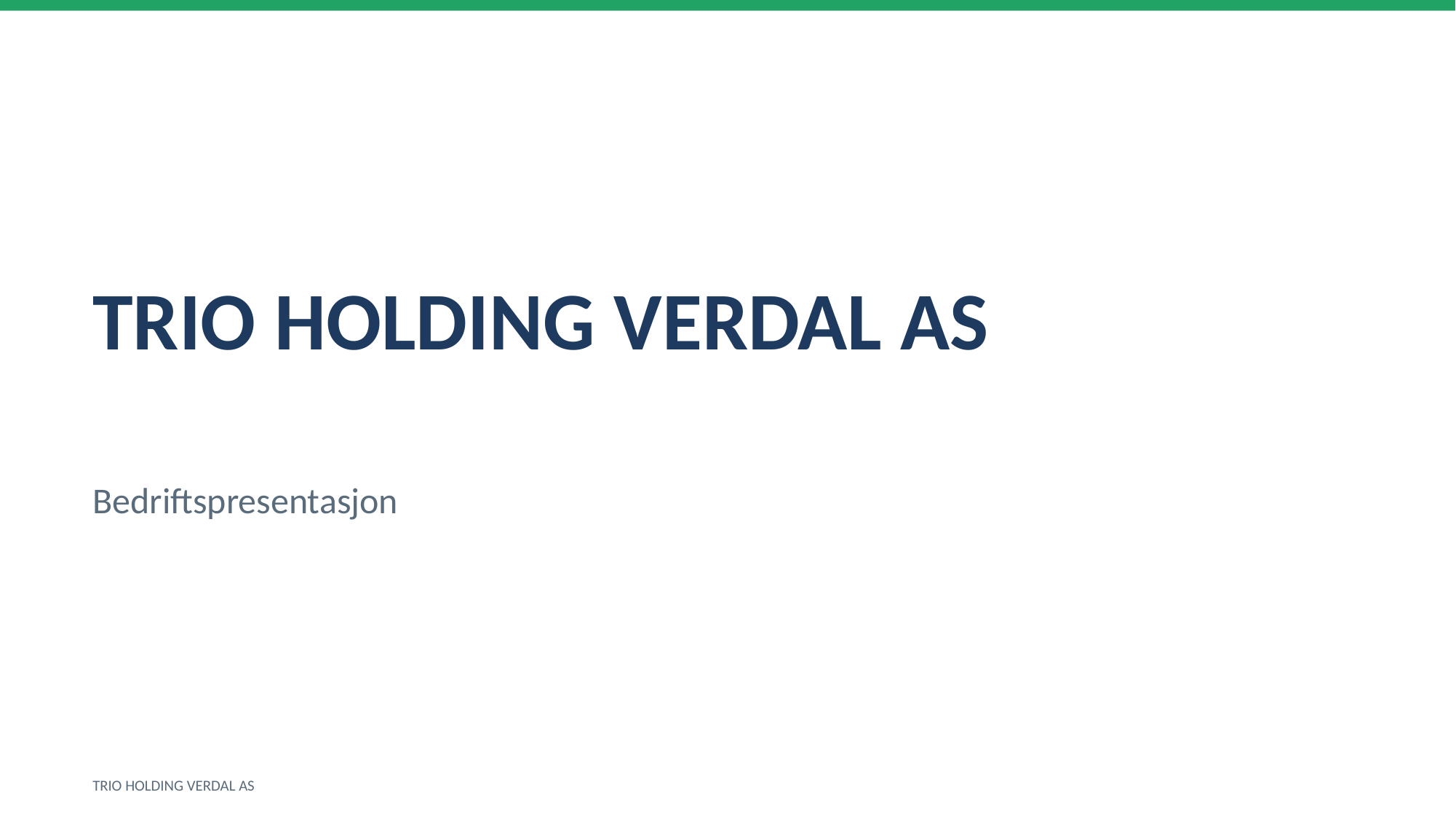

TRIO HOLDING VERDAL AS
Bedriftspresentasjon
TRIO HOLDING VERDAL AS